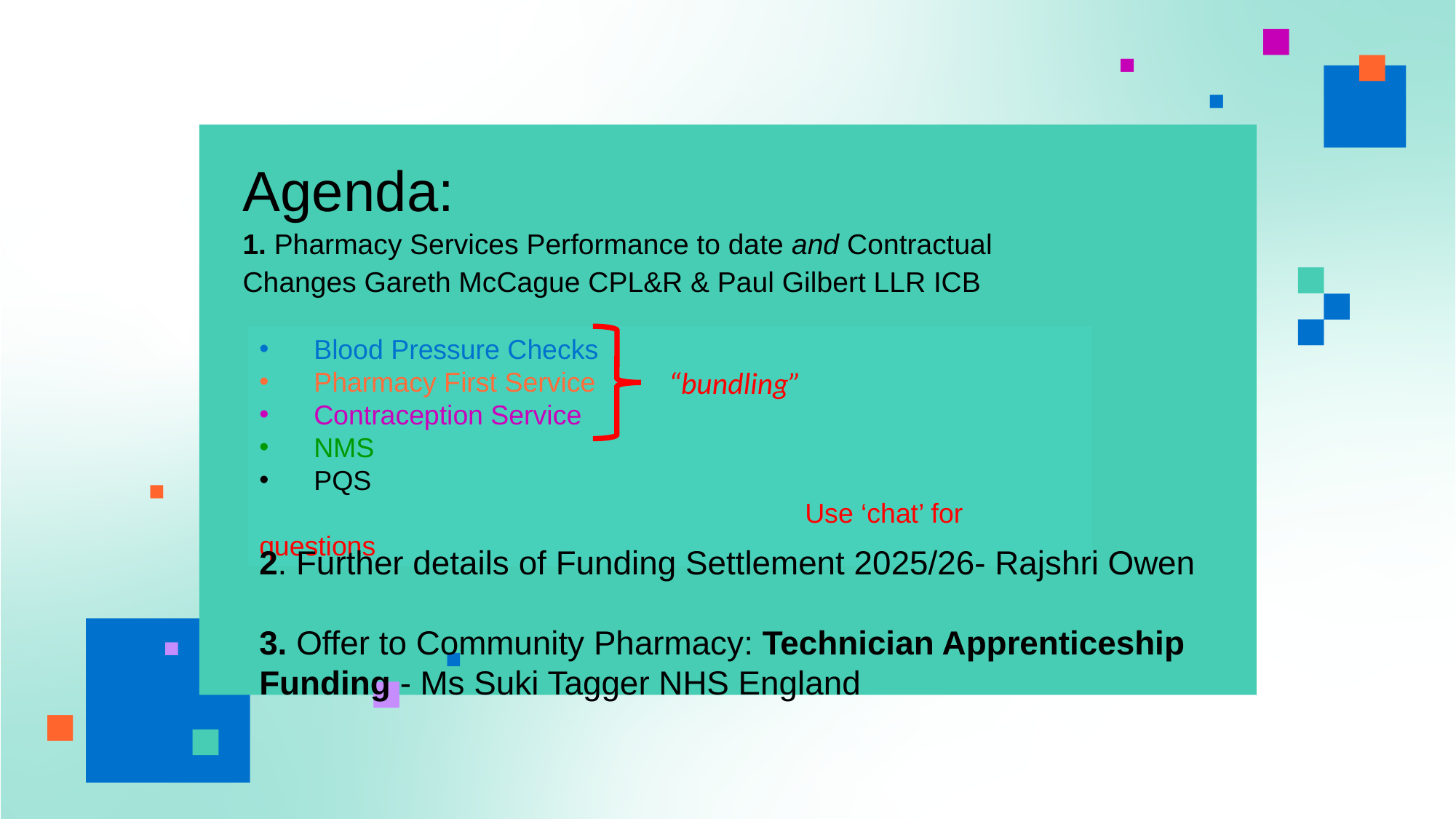

# Agenda: 1. Pharmacy Services Performance to date and Contractual Changes Gareth McCague CPL&R & Paul Gilbert LLR ICB
Blood Pressure Checks
Pharmacy First Service
Contraception Service
NMS
PQS
					Use ‘chat’ for questions

“bundling”

2. Further details of Funding Settlement 2025/26- Rajshri Owen

3. Offer to Community Pharmacy: Technician Apprenticeship Funding - Ms Suki Tagger NHS England